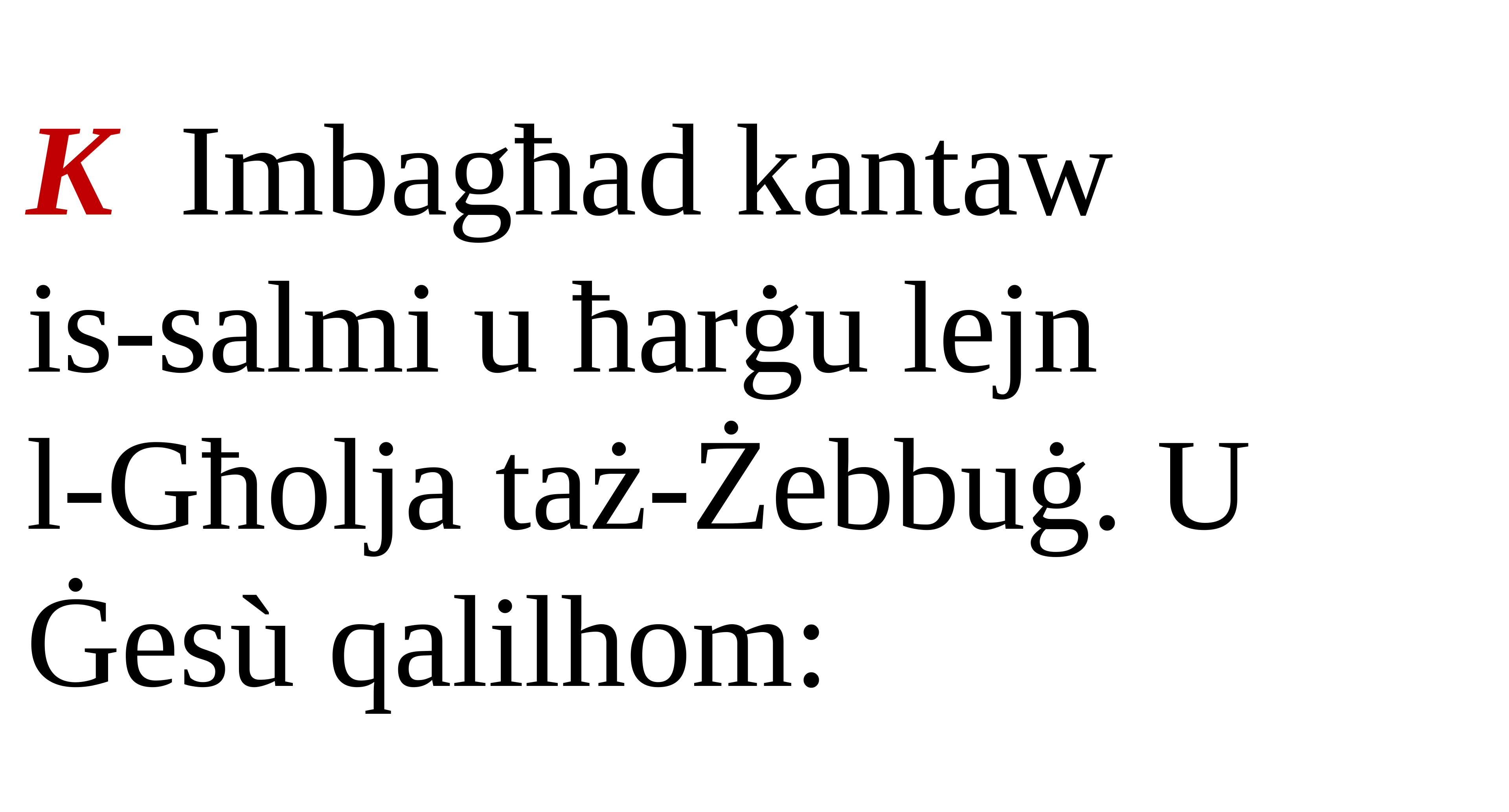

K  Imbagħad kantaw
is-salmi u ħarġu lejn
l-Għolja taż-Żebbuġ. U Ġesù qalilhom: